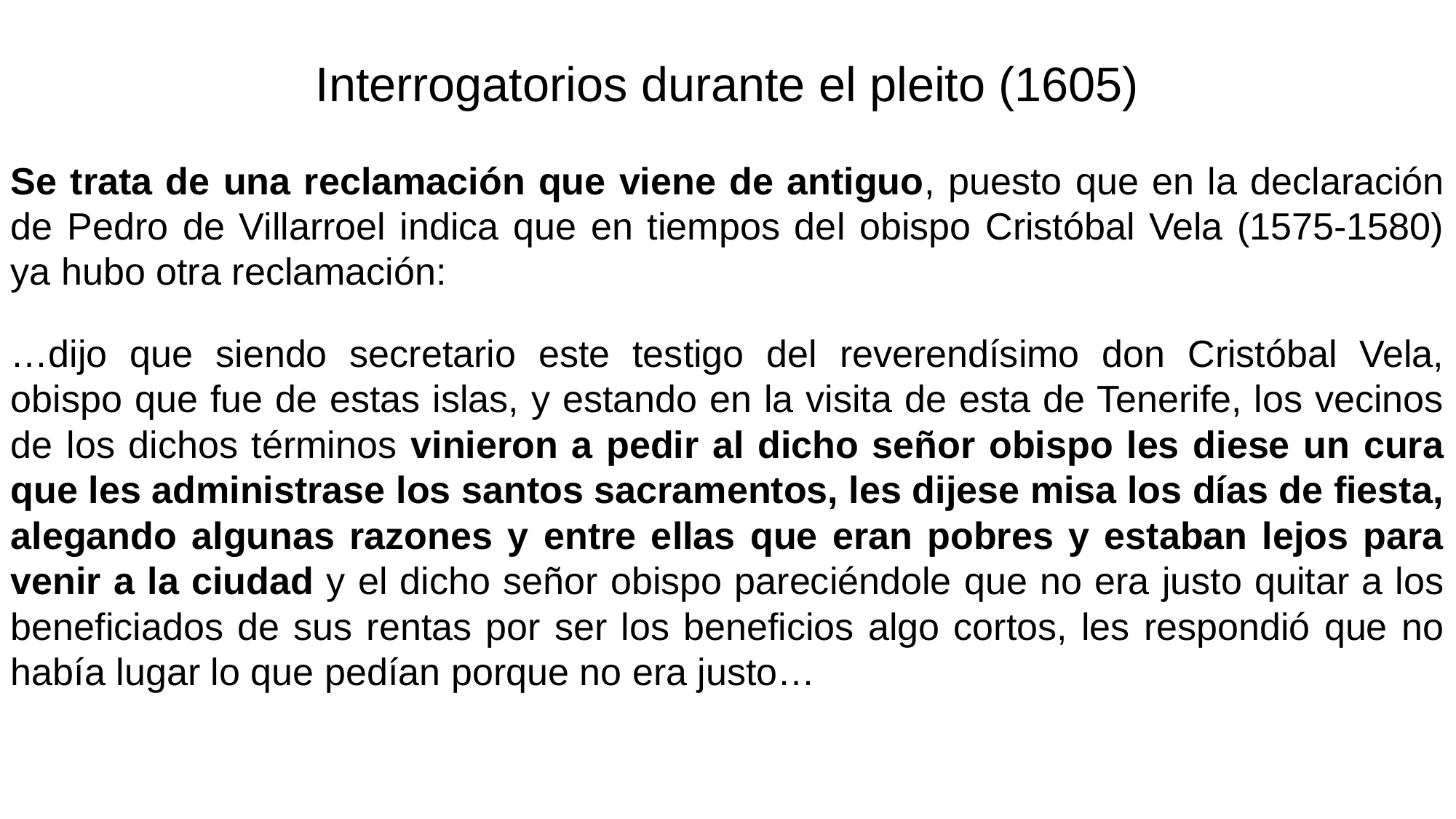

Interrogatorios durante el pleito (1605)

Se trata de una reclamación que viene de antiguo, puesto que en la declaración de Pedro de Villarroel indica que en tiempos del obispo Cristóbal Vela (1575-1580) ya hubo otra reclamación:

…dijo que siendo secretario este testigo del reverendísimo don Cristóbal Vela, obispo que fue de estas islas, y estando en la visita de esta de Tenerife, los vecinos de los dichos términos vinieron a pedir al dicho señor obispo les diese un cura que les administrase los santos sacramentos, les dijese misa los días de fiesta, alegando algunas razones y entre ellas que eran pobres y estaban lejos para venir a la ciudad y el dicho señor obispo pareciéndole que no era justo quitar a los beneficiados de sus rentas por ser los beneficios algo cortos, les respondió que no había lugar lo que pedían porque no era justo…